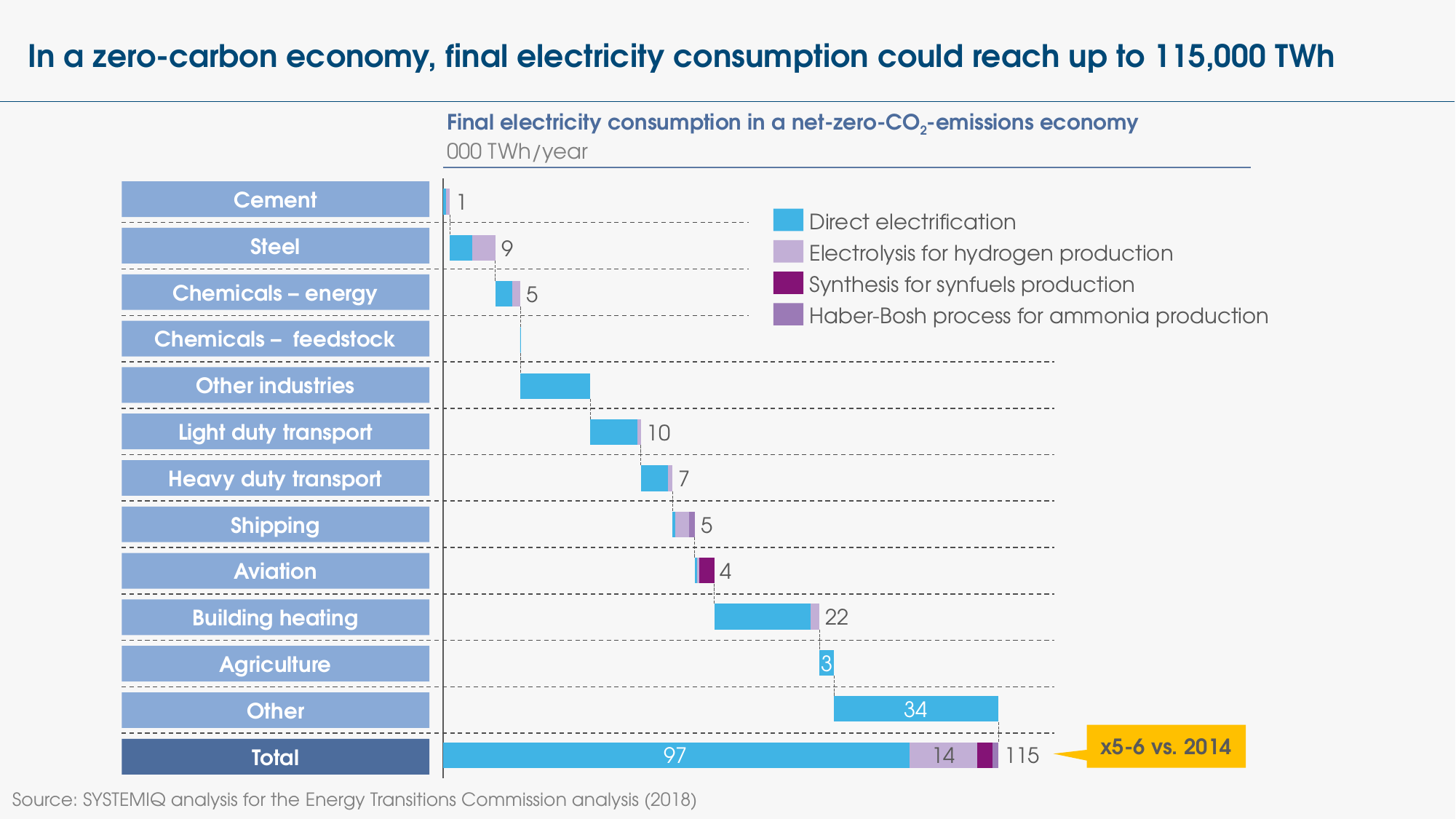

# In a zero-carbon economy, final electricity consumption could reach up to 115,000 TWh
Final electricity consumption in a net-zero-CO2-emissions economy
000 TWh/year

### Chart

| Category |  |  |  |  |
|---|---|---|---|---|
Cement
1
Direct electrification

Steel
9
Electrolysis for hydrogen production

Synthesis for synfuels production

Chemicals – energy
5
Haber-Bosh process for ammonia production

Chemicals –  feedstock

Other industries
Light duty transport
10
Heavy duty transport
7
Shipping
5
Aviation
4
Building heating
22
Agriculture
3
Other
34
x5-6 vs. 2014
Total
97
14
115
Source: SYSTEMIQ analysis for the Energy Transitions Commission analysis (2018)